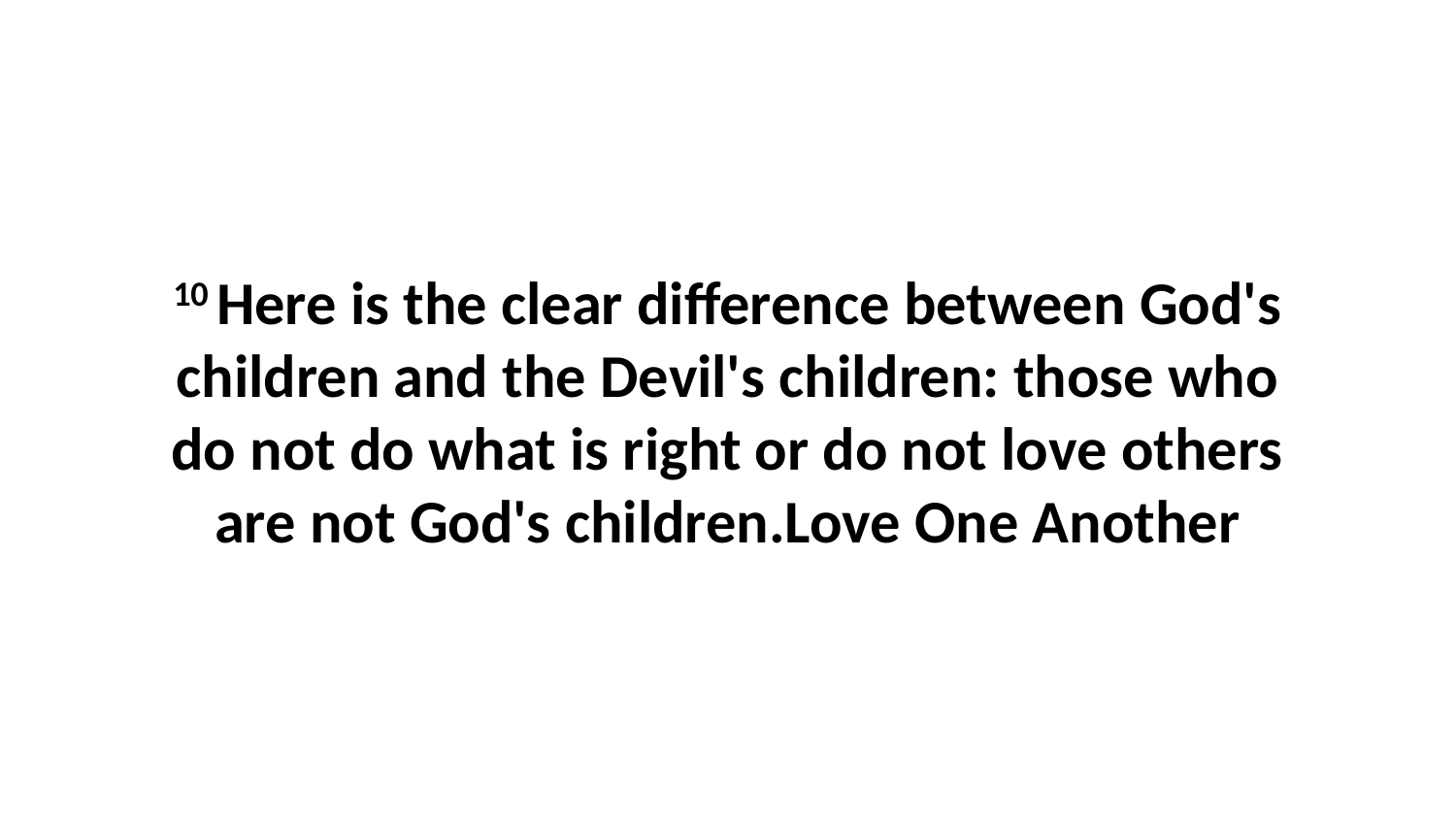

10 Here is the clear difference between God's children and the Devil's children: those who do not do what is right or do not love others are not God's children.Love One Another